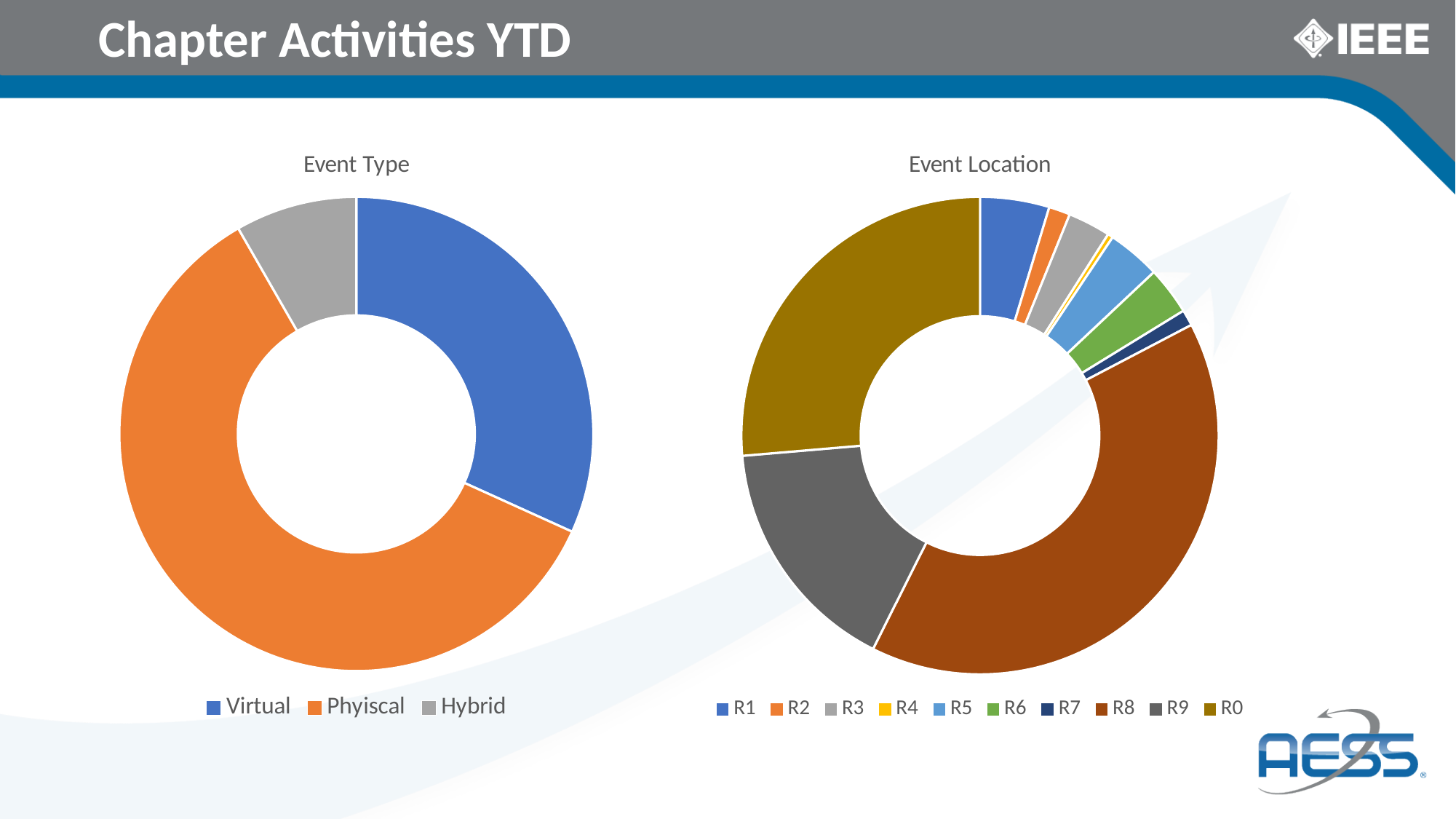

# Chapter Activities YTD

### Chart: Event Type

| Category |  |
|---|---|
| Virtual | 88.0 |
| Phyiscal | 166.0 |
| Hybrid | 23.0 |

### Chart: Event Location

| Category |  |
|---|---|
| R1 | 13.0 |
| R2 | 4.0 |
| R3 | 8.0 |
| R4 | 1.0 |
| R5 | 10.0 |
| R6 | 9.0 |
| R7 | 3.0 |
| R8 | 111.0 |
| R9 | 45.0 |
| R0 | 73.0 |